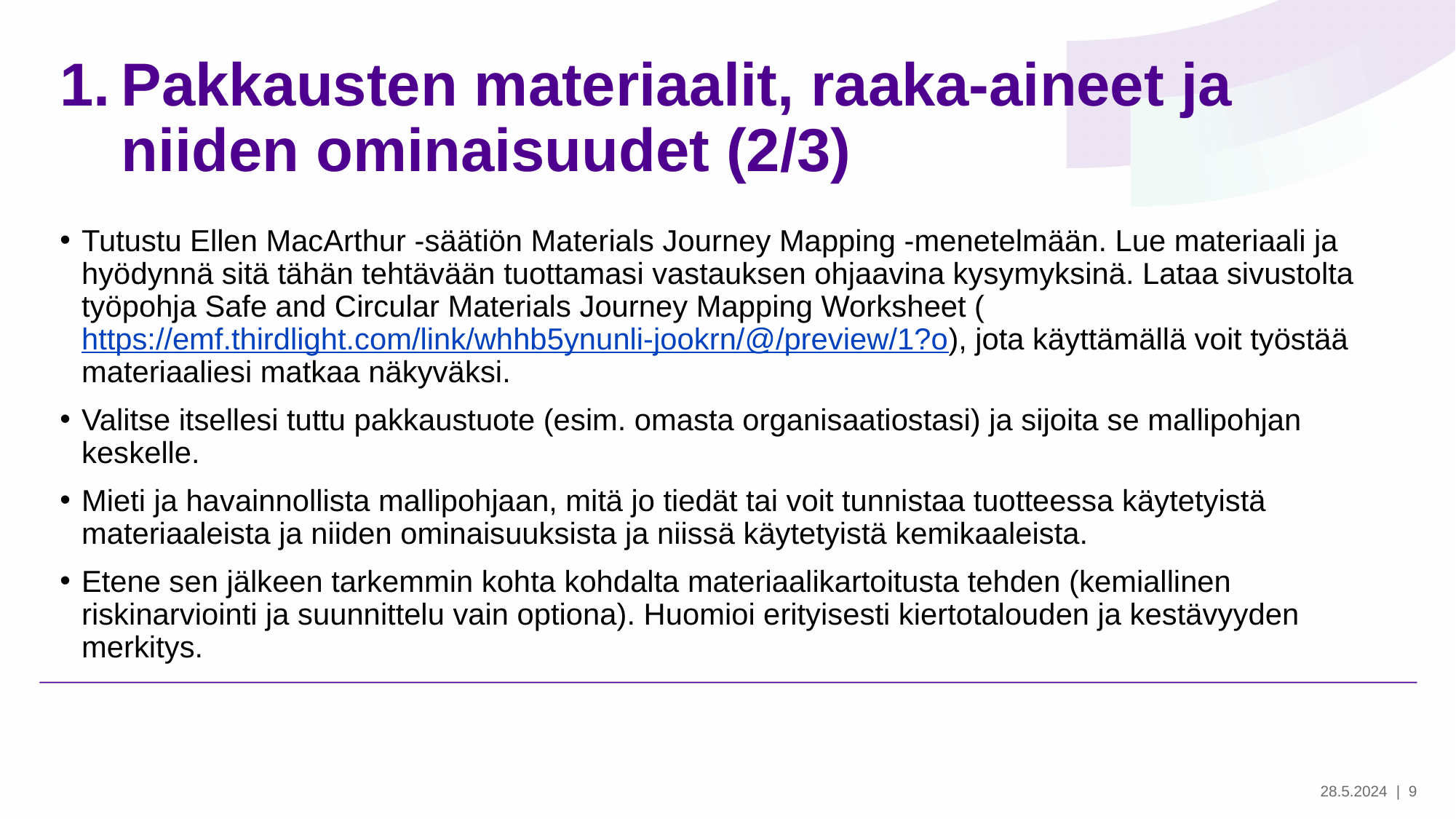

# Pakkausten materiaalit, raaka-aineet ja niiden ominaisuudet (2/3)
Tutustu Ellen MacArthur -säätiön Materials Journey Mapping -menetelmään. Lue materiaali ja hyödynnä sitä tähän tehtävään tuottamasi vastauksen ohjaavina kysymyksinä. Lataa sivustolta työpohja Safe and Circular Materials Journey Mapping Worksheet (https://emf.thirdlight.com/link/whhb5ynunli-jookrn/@/preview/1?o), jota käyttämällä voit työstää materiaaliesi matkaa näkyväksi.
Valitse itsellesi tuttu pakkaustuote (esim. omasta organisaatiostasi) ja sijoita se mallipohjan keskelle.
Mieti ja havainnollista mallipohjaan, mitä jo tiedät tai voit tunnistaa tuotteessa käytetyistä materiaaleista ja niiden ominaisuuksista ja niissä käytetyistä kemikaaleista.
Etene sen jälkeen tarkemmin kohta kohdalta materiaalikartoitusta tehden (kemiallinen riskinarviointi ja suunnittelu vain optiona). Huomioi erityisesti kiertotalouden ja kestävyyden merkitys.
28.5.2024
|  9